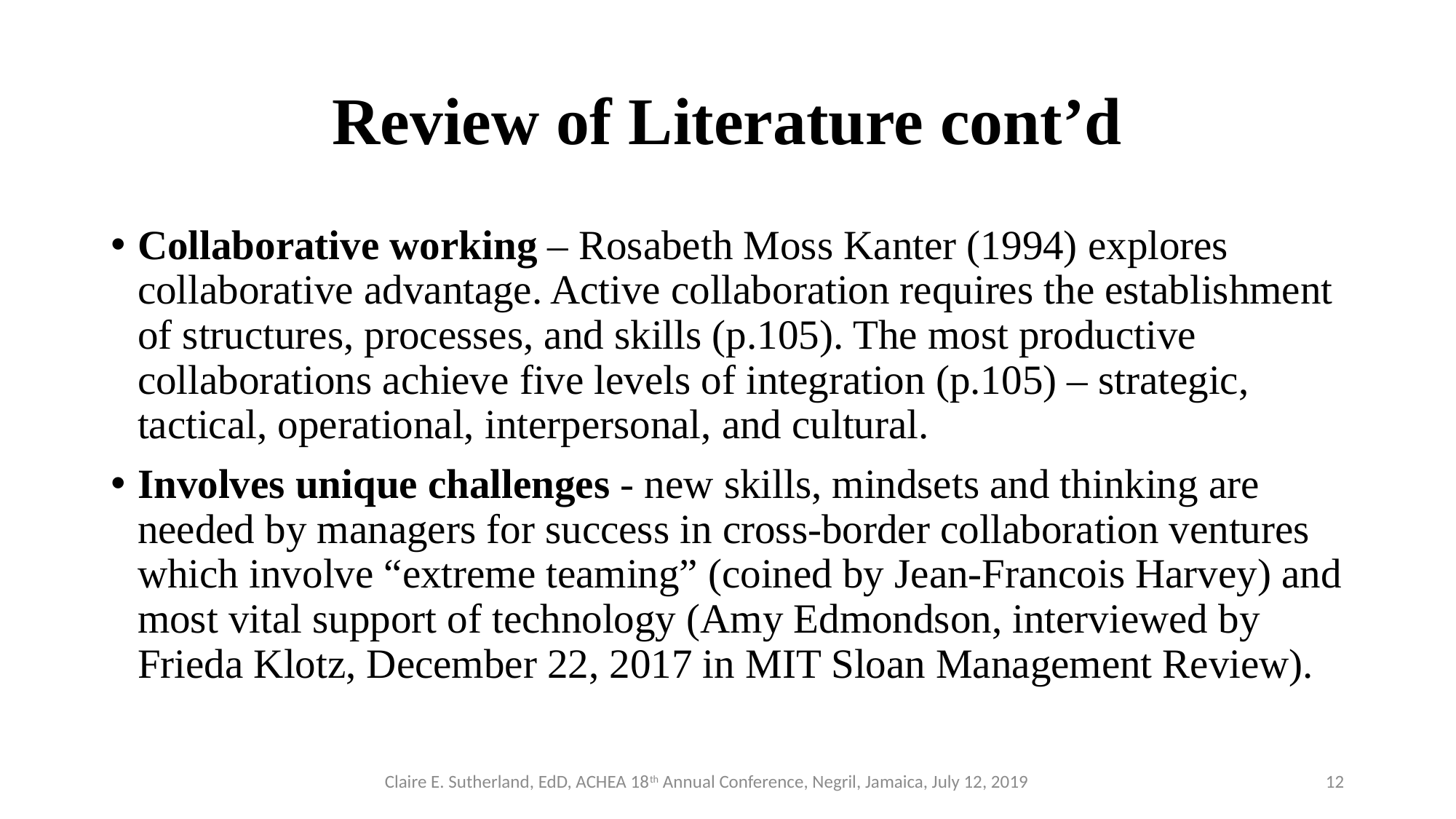

# Review of Literature cont’d
Collaborative working – Rosabeth Moss Kanter (1994) explores collaborative advantage. Active collaboration requires the establishment of structures, processes, and skills (p.105). The most productive collaborations achieve five levels of integration (p.105) – strategic, tactical, operational, interpersonal, and cultural.
Involves unique challenges - new skills, mindsets and thinking are needed by managers for success in cross-border collaboration ventures which involve “extreme teaming” (coined by Jean-Francois Harvey) and most vital support of technology (Amy Edmondson, interviewed by Frieda Klotz, December 22, 2017 in MIT Sloan Management Review).

Claire E. Sutherland, EdD, ACHEA 18th Annual Conference, Negril, Jamaica, July 12, 2019

12